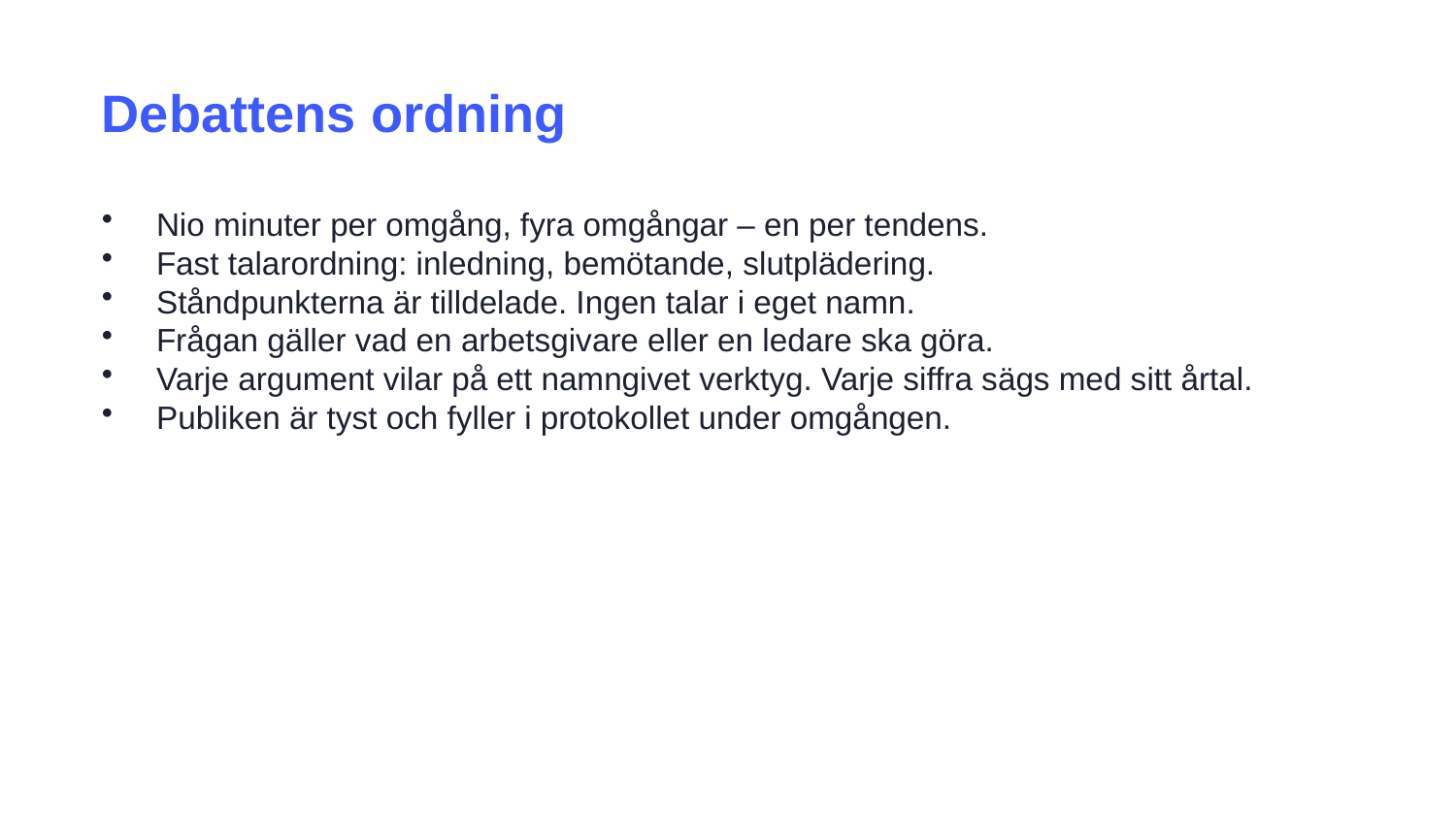

Debattens ordning
Nio minuter per omgång, fyra omgångar – en per tendens.
Fast talarordning: inledning, bemötande, slutplädering.
Ståndpunkterna är tilldelade. Ingen talar i eget namn.
Frågan gäller vad en arbetsgivare eller en ledare ska göra.
Varje argument vilar på ett namngivet verktyg. Varje siffra sägs med sitt årtal.
Publiken är tyst och fyller i protokollet under omgången.